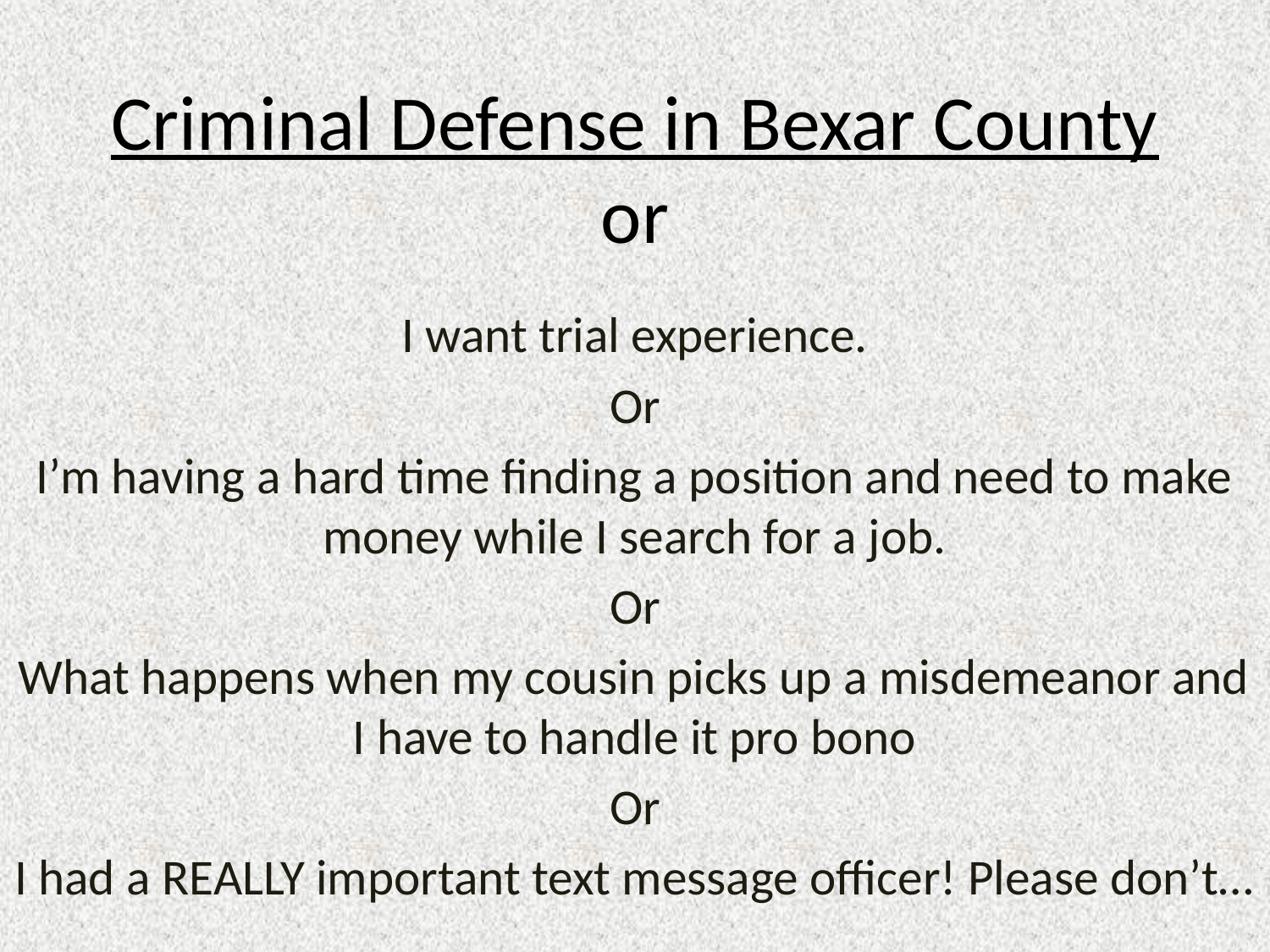

# Criminal Defense in Bexar County or
I want trial experience.
Or
I’m having a hard time finding a position and need to make money while I search for a job.
Or
What happens when my cousin picks up a misdemeanor and I have to handle it pro bono
Or
I had a REALLY important text message officer! Please don’t…